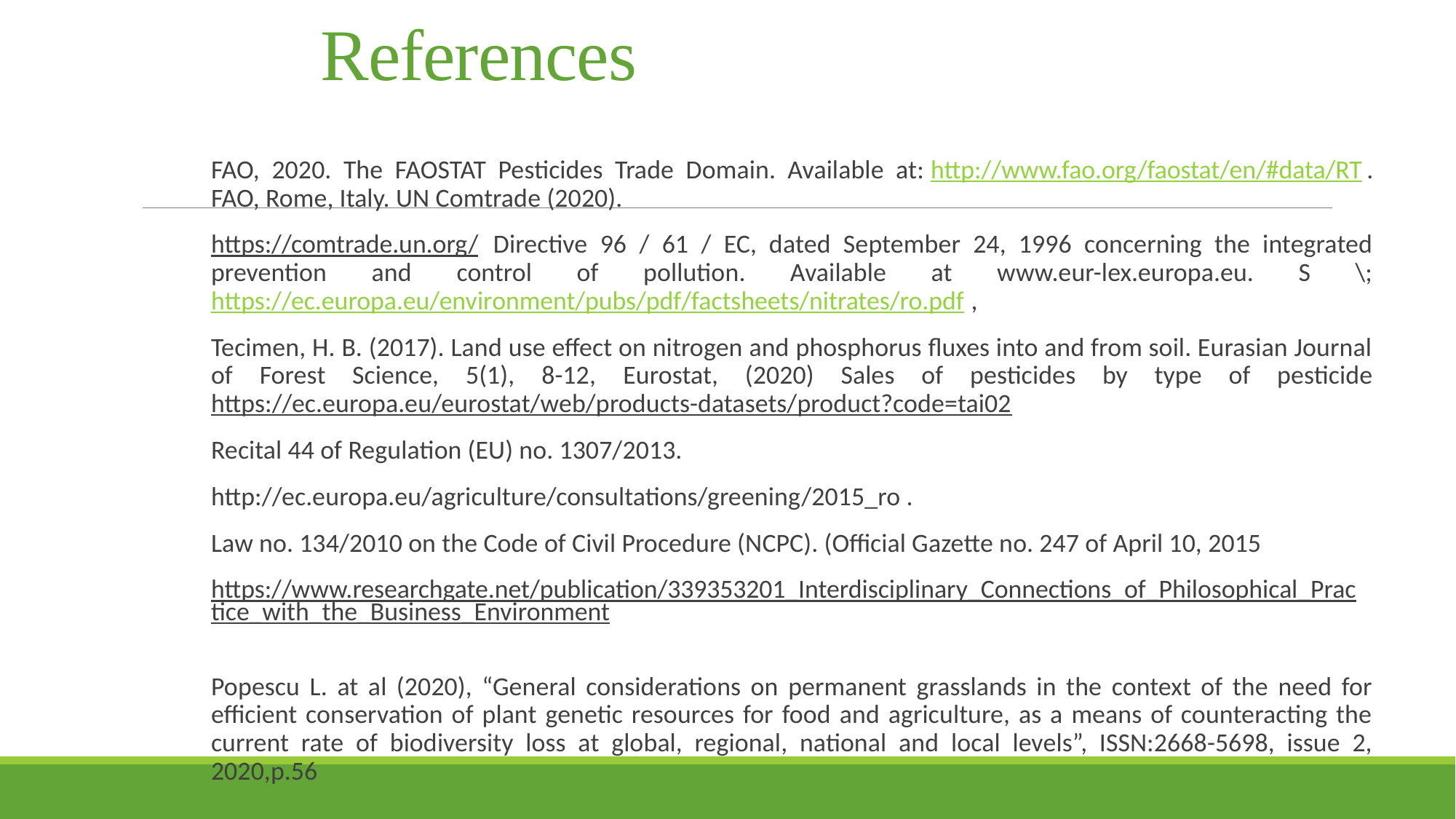

# References
FAO, 2020. The FAOSTAT Pesticides Trade Domain. Available at: http://www.fao.org/faostat/en/#data/RT. FAO, Rome, Italy. UN Comtrade (2020).
https://comtrade.un.org/ Directive 96 / 61 / EC, dated September 24, 1996 concerning the integrated prevention and control of pollution. Available at www.eur-lex.europa.eu. S \;https://ec.europa.eu/environment/pubs/pdf/factsheets/nitrates/ro.pdf,
Tecimen, H. B. (2017). Land use effect on nitrogen and phosphorus fluxes into and from soil. Eurasian Journal of Forest Science, 5(1), 8-12, Eurostat, (2020) Sales of pesticides by type of pesticide https://ec.europa.eu/eurostat/web/products-datasets/product?code=tai02
Recital 44 of Regulation (EU) no. 1307/2013.
http://ec.europa.eu/agriculture/consultations/greening/2015_ro .
Law no. 134/2010 on the Code of Civil Procedure (NCPC). (Official Gazette no. 247 of April 10, 2015
https://www.researchgate.net/publication/339353201_Interdisciplinary_Connections_of_Philosophical_Practice_with_the_Business_Environment
Popescu L. at al (2020), “General considerations on permanent grasslands in the context of the need for efficient conservation of plant genetic resources for food and agriculture, as a means of counteracting the current rate of biodiversity loss at global, regional, national and local levels”, ISSN:2668-5698, issue 2, 2020,p.56